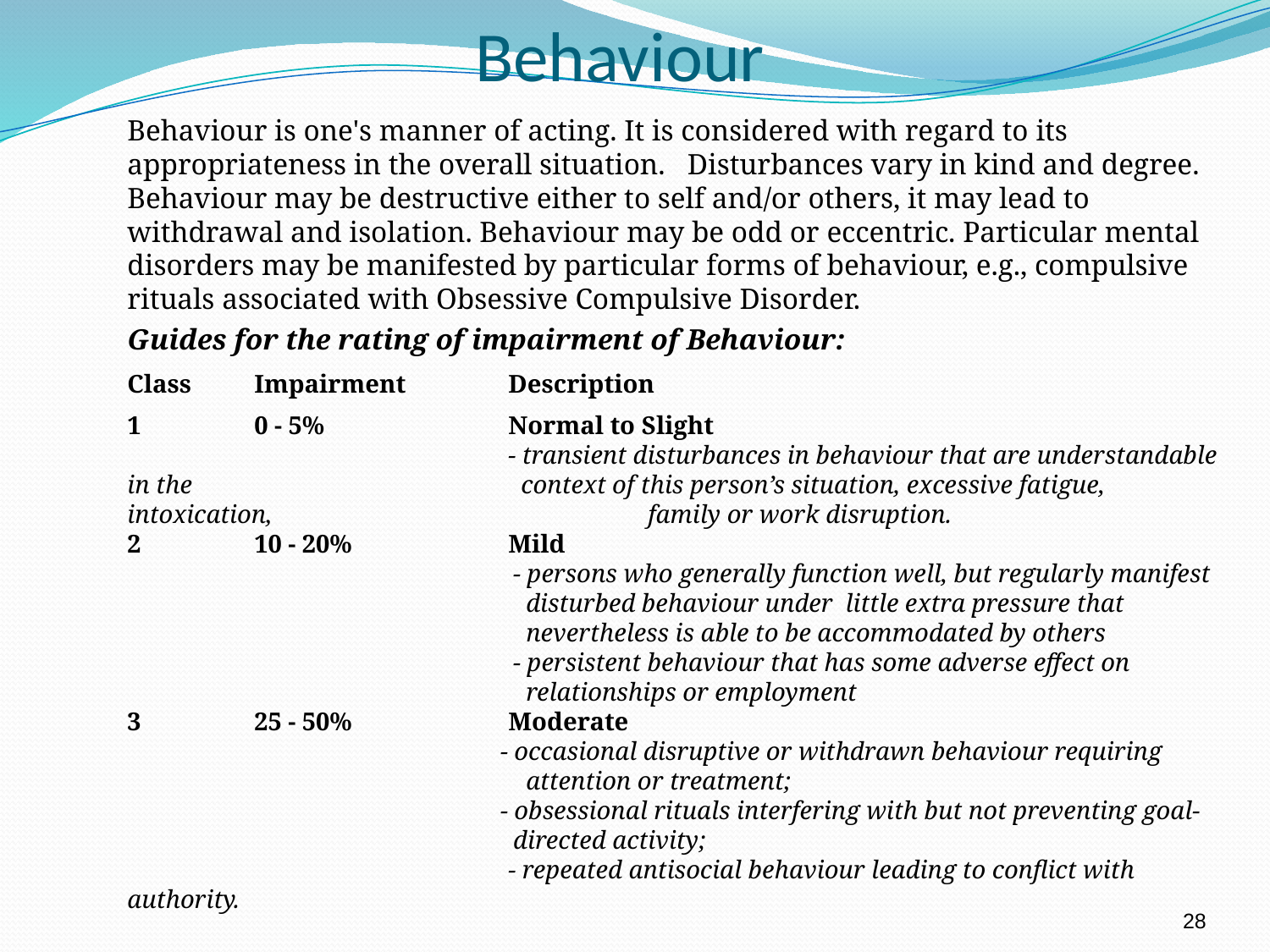

# Behaviour
Behaviour is one's manner of acting. It is considered with regard to its appropriateness in the overall situation.   Disturbances vary in kind and degree. Behaviour may be destructive either to self and/or others, it may lead to withdrawal and isolation. Behaviour may be odd or eccentric. Particular mental disorders may be manifested by particular forms of behaviour, e.g., compulsive rituals associated with Obsessive Compulsive Disorder.
Guides for the rating of impairment of Behaviour:
Class	Impairment	Description
1	0 - 5%		Normal to Slight
			- transient disturbances in behaviour that are understandable in the 			  context of this person’s situation, excessive fatigue, intoxication, 			  family or work disruption.
2	10 - 20%		Mild
- persons who generally function well, but regularly manifest disturbed behaviour under  little extra pressure that nevertheless is able to be accommodated by others
- persistent behaviour that has some adverse effect on relationships or employment
3	25 - 50%		Moderate
- occasional disruptive or withdrawn behaviour requiring attention or treatment;
- obsessional rituals interfering with but not preventing goal-directed activity;
	- repeated antisocial behaviour leading to conflict with authority.
28